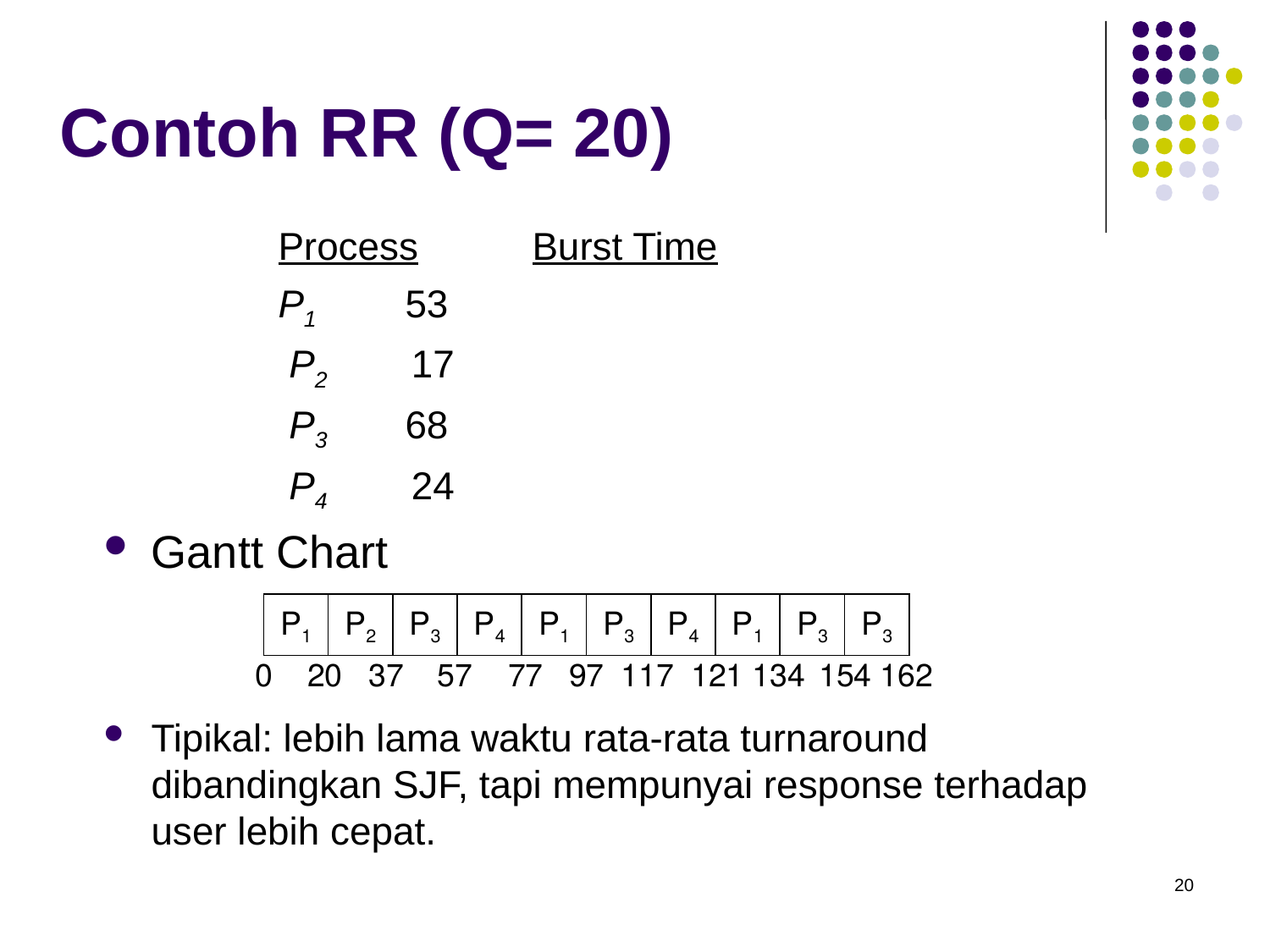

# Contoh RR (Q= 20)
		Process	Burst Time
		P1	53
		 P2	 17
		 P3	68
		 P4	 24
Gantt Chart

Tipikal: lebih lama waktu rata-rata turnaround dibandingkan SJF, tapi mempunyai response terhadap user lebih cepat.
P1
P2
P3
P4
P1
P3
P4
P1
P3
P3
0
20
37
57
77
97
117
121
134
154
162
20